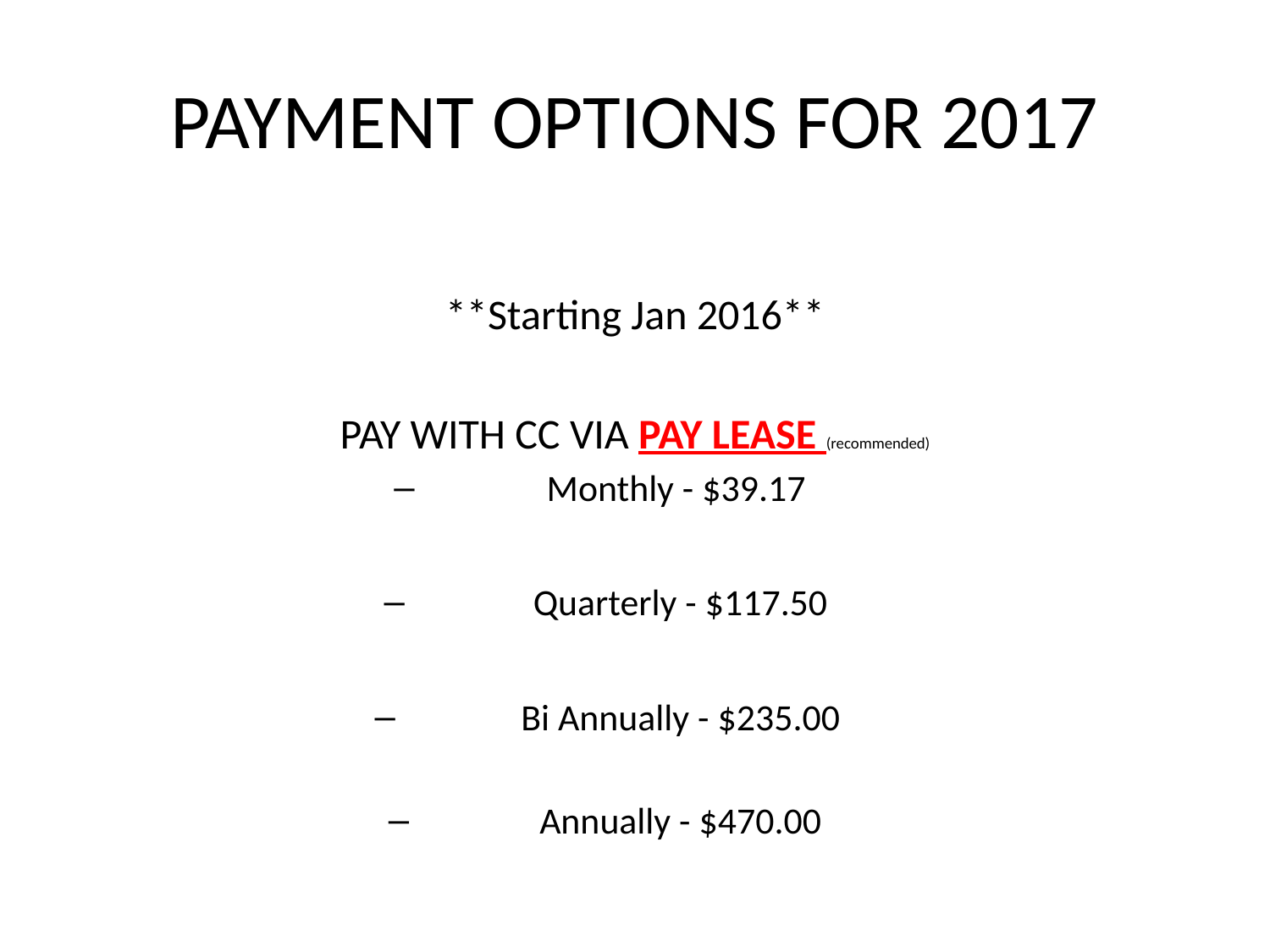

# PAYMENT OPTIONS FOR 2017

**Starting Jan 2016**

PAY WITH CC VIA PAY LEASE (recommended)
Monthly - $39.17

Quarterly - $117.50

Bi Annually - $235.00

Annually - $470.00